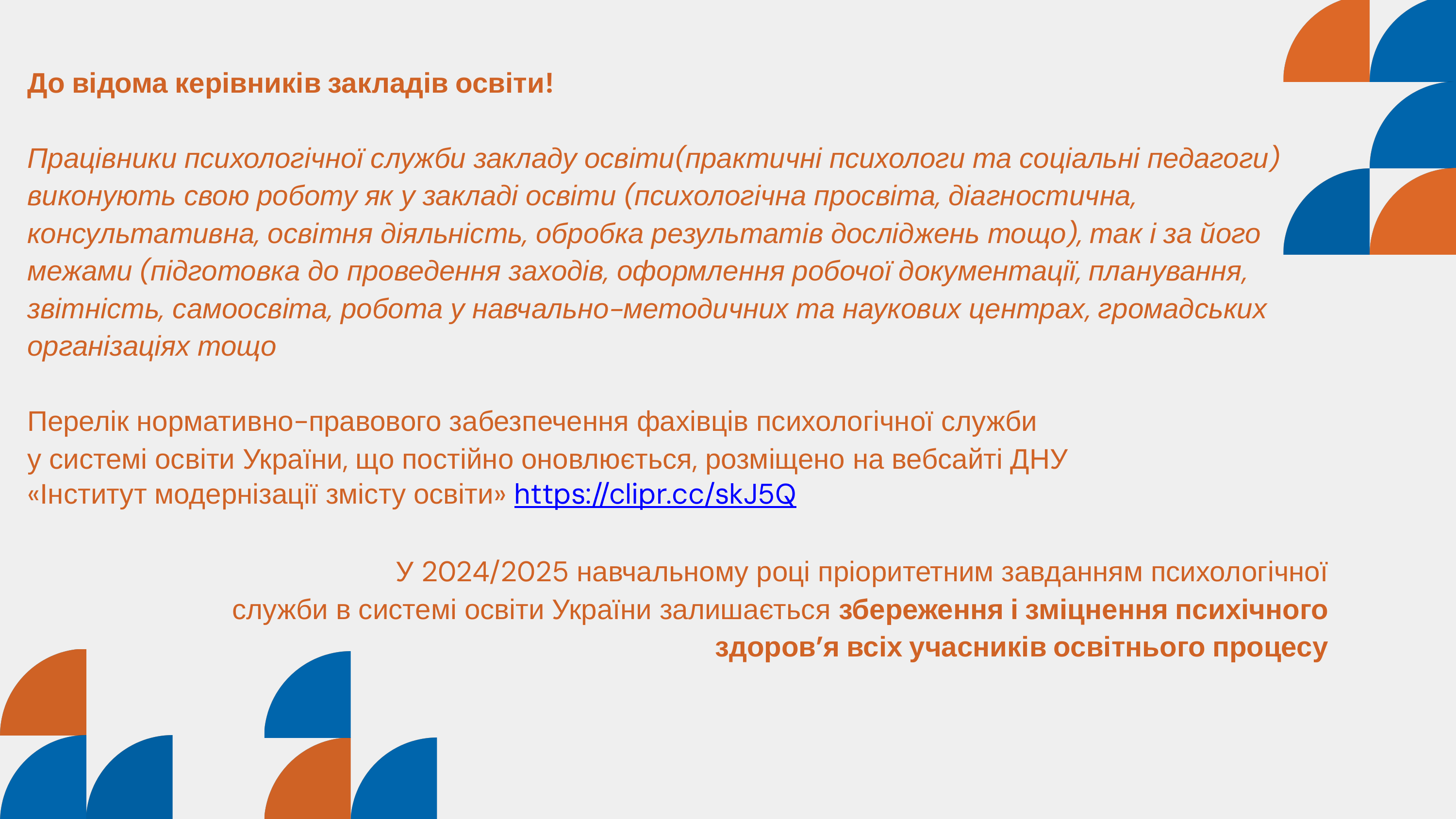

До відома керівників закладів освіти!

Працівники психологічної служби закладу освіти(практичні психологи та соціальні педагоги) виконують свою роботу як у закладі освіти (психологічна просвіта, діагностична, консультативна, освітня діяльність, обробка результатів досліджень тощо), так і за його межами (підготовка до проведення заходів, оформлення робочої документації, планування, звітність, самоосвіта, робота у навчально-методичних та наукових центрах, громадських організаціях тощо

Перелік нормативно-правового забезпечення фахівців психологічної служби
у системі освіти України, що постійно оновлюється, розміщено на вебсайті ДНУ
«Інститут модернізації змісту освіти» https://clipr.cc/skJ5Q

У 2024/2025 навчальному році пріоритетним завданням психологічної
служби в системі освіти України залишається збереження і зміцнення психічного
здоров’я всіх учасників освітнього процесу